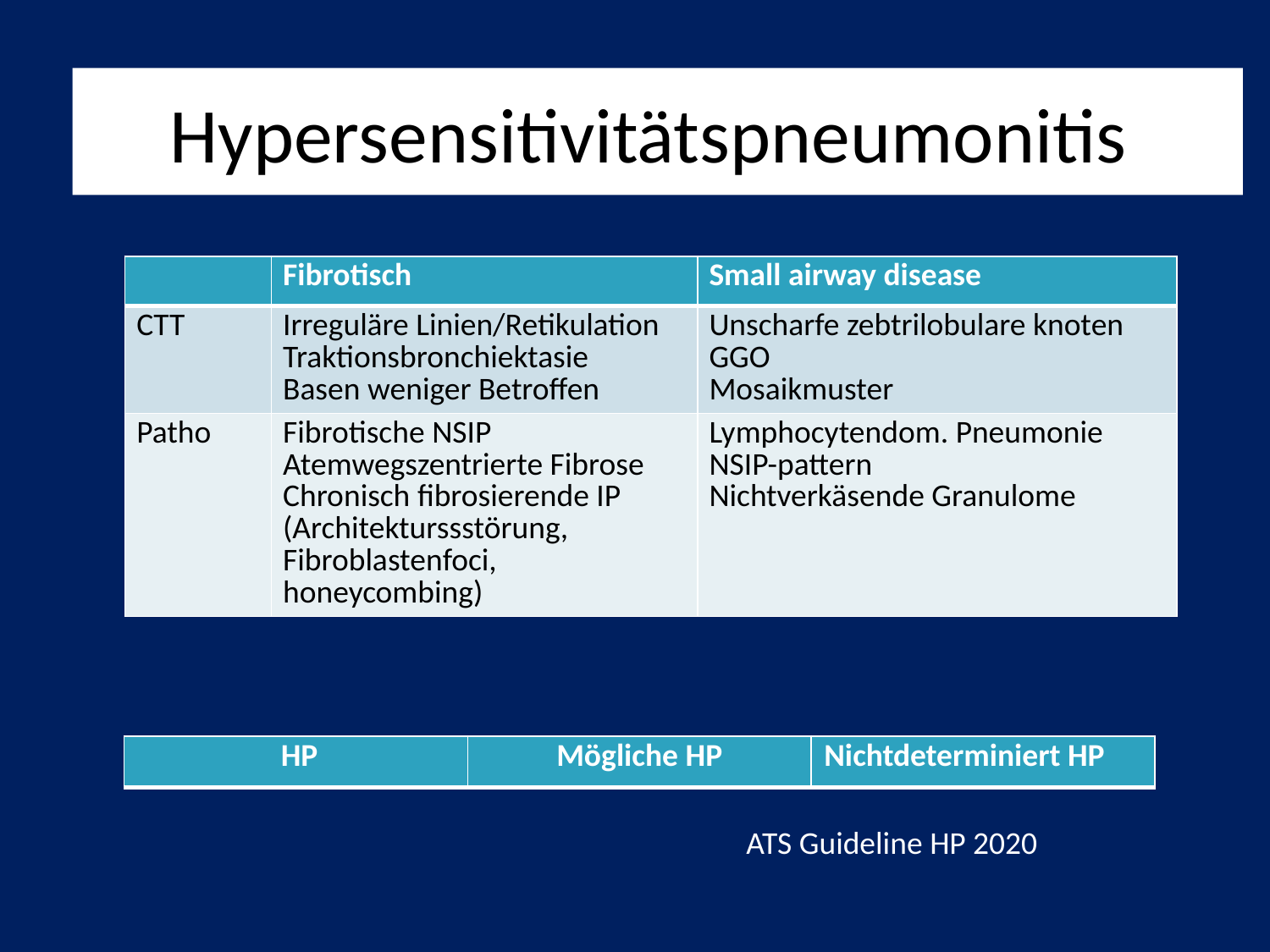

# Hypersensitivitätspneumonitis
|  | Fibrotisch | Small airway disease |
| --- | --- | --- |
| CTT | Irreguläre Linien/Retikulation Traktionsbronchiektasie Basen weniger Betroffen | Unscharfe zebtrilobulare knoten GGO Mosaikmuster |
| Patho | Fibrotische NSIP Atemwegszentrierte Fibrose Chronisch fibrosierende IP (Architekturssstörung, Fibroblastenfoci, honeycombing) | Lymphocytendom. Pneumonie NSIP-pattern Nichtverkäsende Granulome |
| HP | Mögliche HP | Nichtdeterminiert HP |
| --- | --- | --- |
ATS Guideline HP 2020